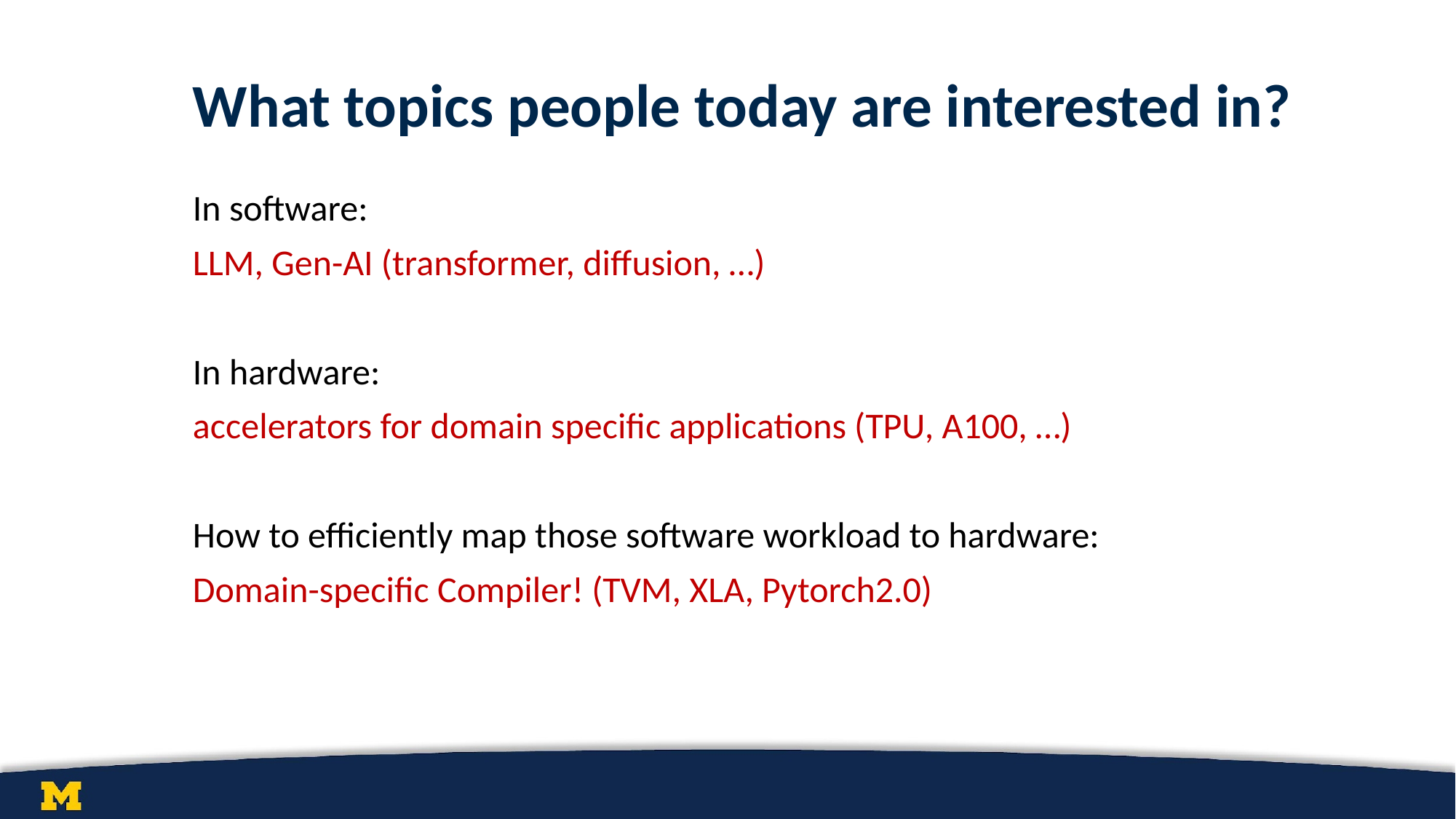

# What topics people today are interested in?
In software:
LLM, Gen-AI (transformer, diffusion, …)

In hardware:
accelerators for domain specific applications (TPU, A100, …)

How to efficiently map those software workload to hardware:
Domain-specific Compiler! (TVM, XLA, Pytorch2.0)